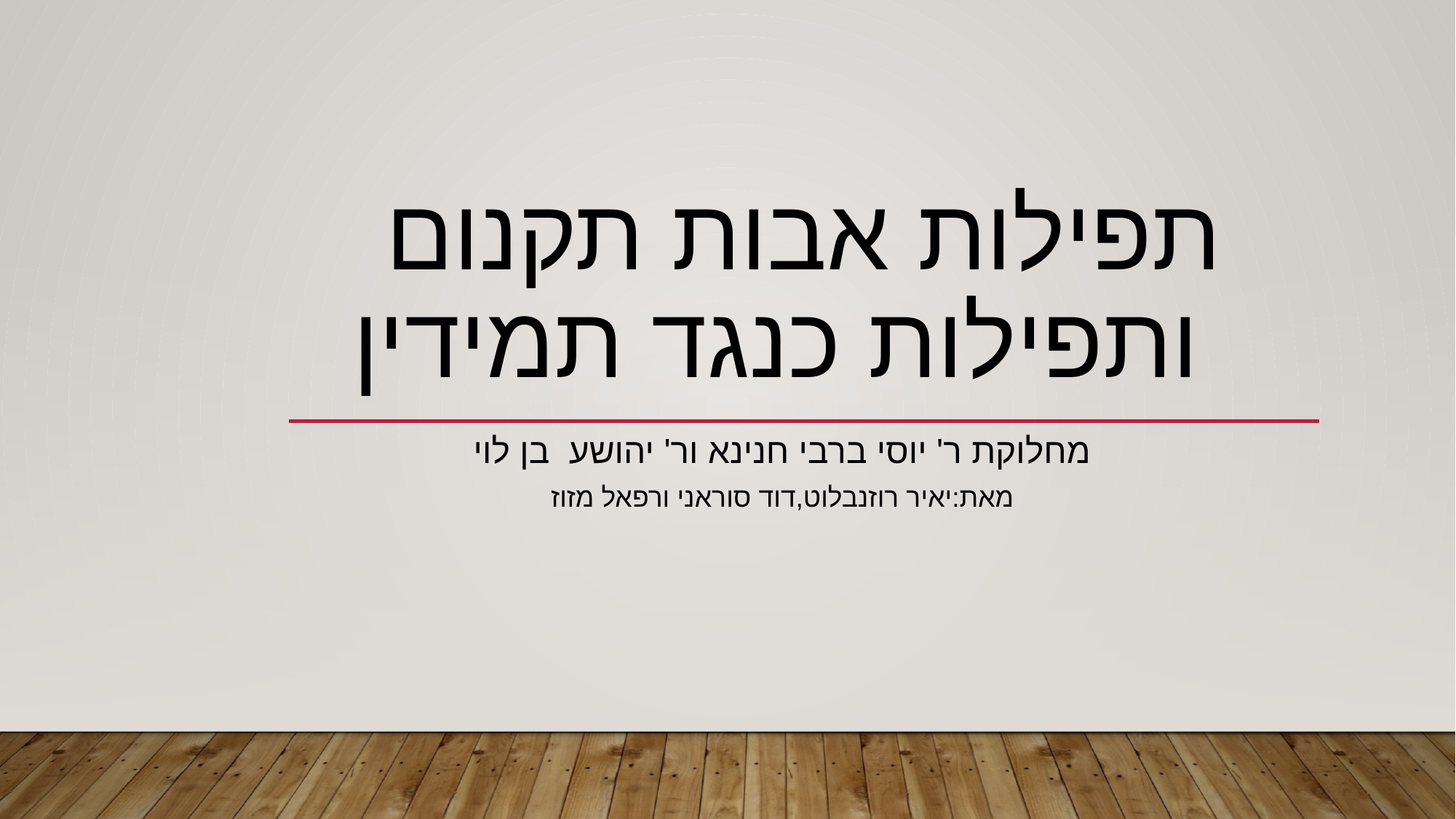

# תפילות אבות תקנום ותפילות כנגד תמידין
מחלוקת ר' יוסי ברבי חנינא ור' יהושע  בן לוי
מאת:יאיר רוזנבלוט,דוד סוראני ורפאל מזוז